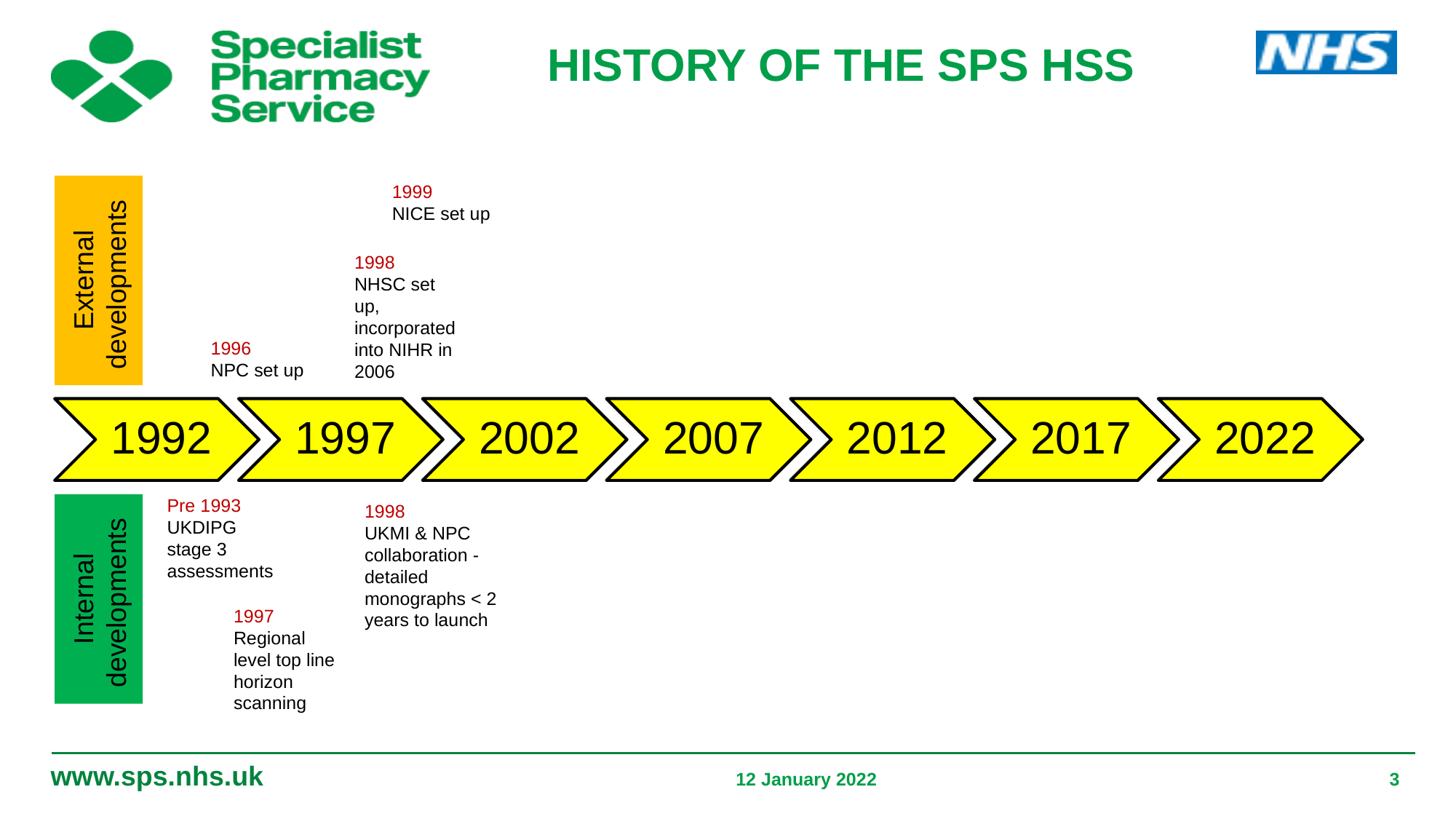

# HISTORY of The sps hSs
1992
1997
2002
2007
2012
2017
2022
1999
NICE set up
External developments
1998
NHSC set up, incorporated into NIHR in 2006

1996
NPC set up
Pre 1993
UKDIPG stage 3 assessments
Internal developments
1998
UKMI & NPC collaboration - detailed monographs < 2 years to launch

1997
Regional level top line horizon scanning
12 January 2022
3